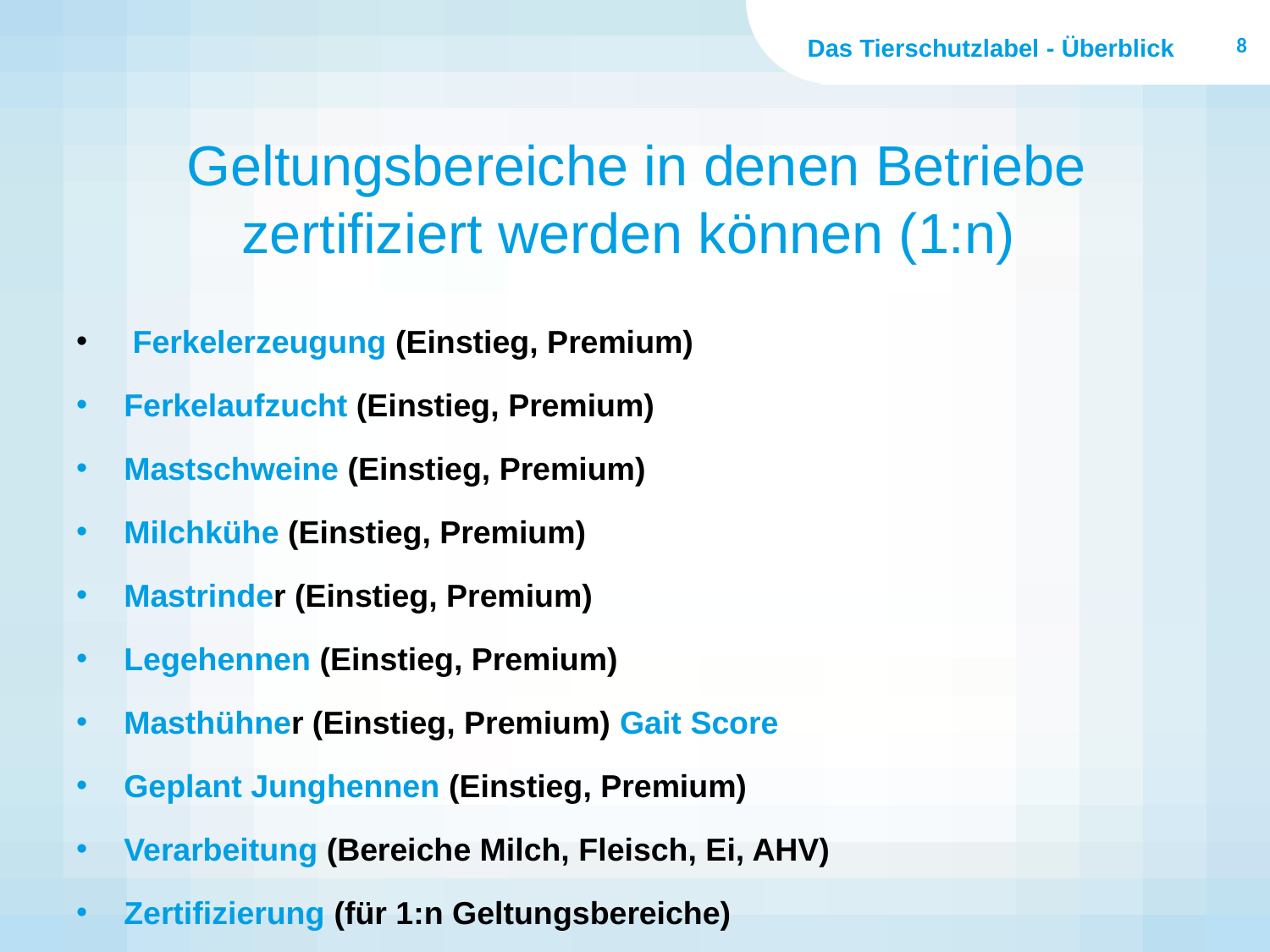

8
Das Tierschutzlabel - Überblick
# Geltungsbereiche in denen Betriebe zertifiziert werden können (1:n)
 Ferkelerzeugung (Einstieg, Premium)
Ferkelaufzucht (Einstieg, Premium)
Mastschweine (Einstieg, Premium)
Milchkühe (Einstieg, Premium)
Mastrinder (Einstieg, Premium)
Legehennen (Einstieg, Premium)
Masthühner (Einstieg, Premium) Gait Score
Geplant Junghennen (Einstieg, Premium)
Verarbeitung (Bereiche Milch, Fleisch, Ei, AHV)
Zertifizierung (für 1:n Geltungsbereiche)